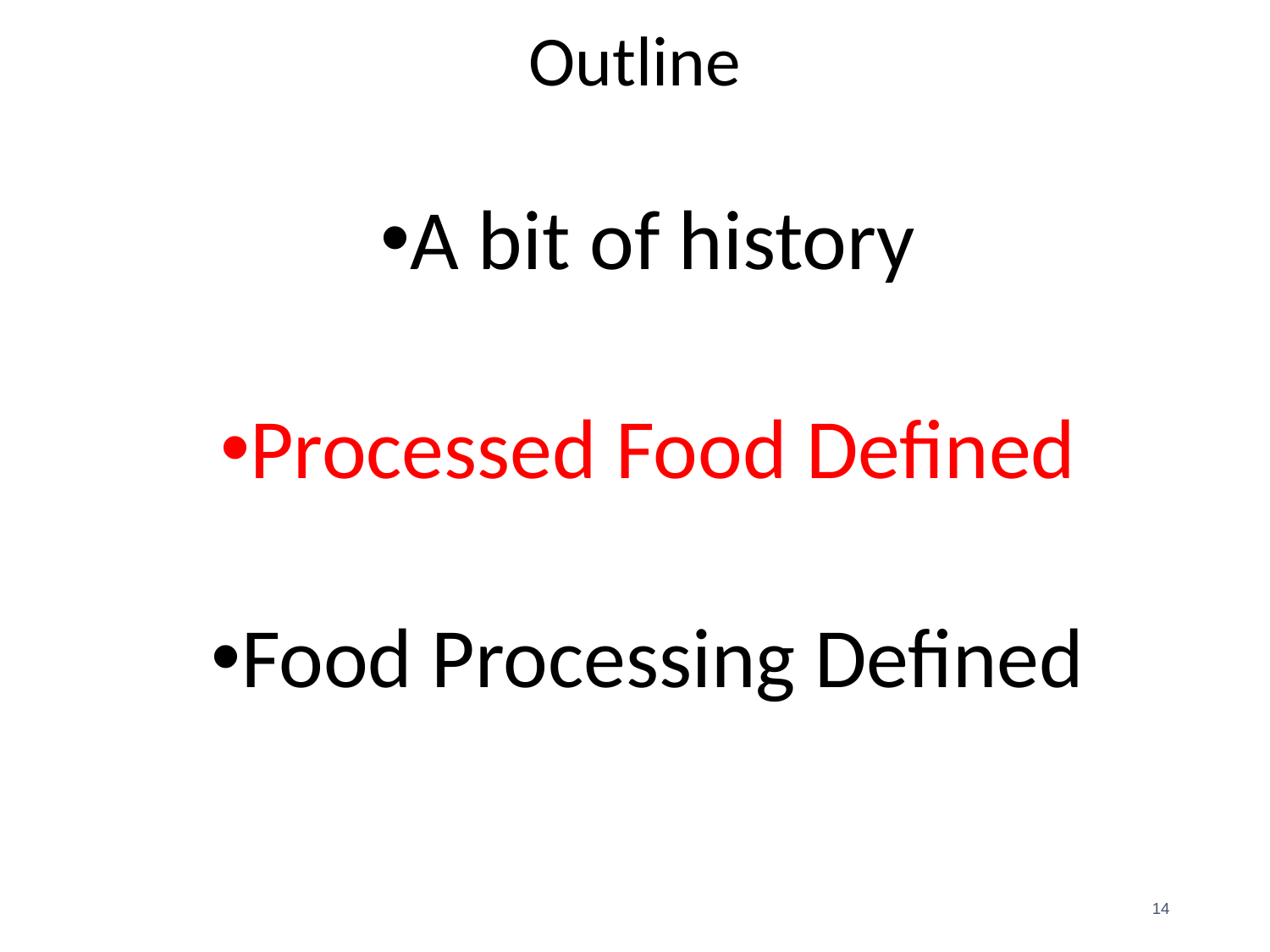

# Outline
A bit of history

Processed Food Defined

Food Processing Defined

14